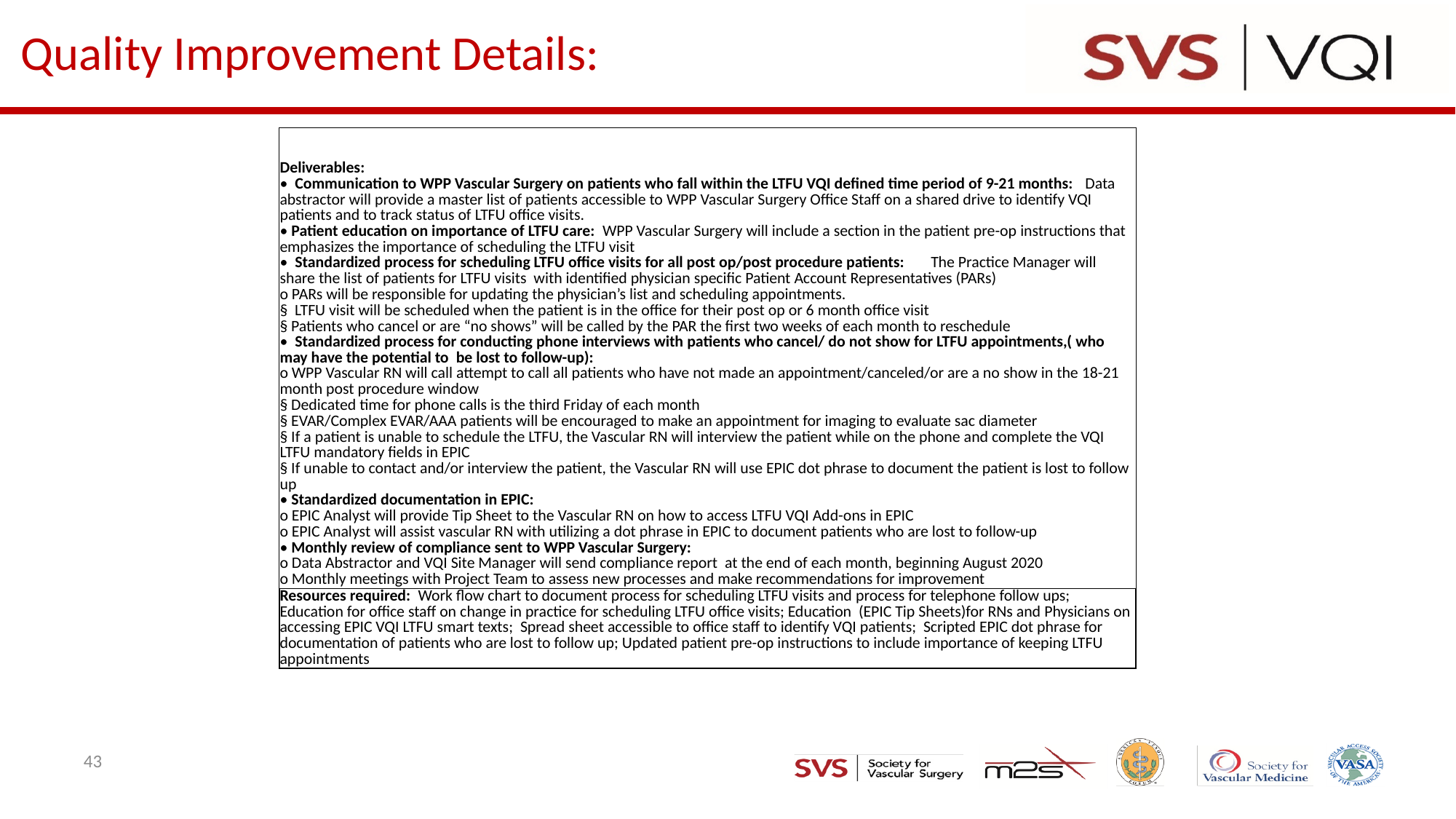

# Quality Improvement Details:
| Deliverables: • Communication to WPP Vascular Surgery on patients who fall within the LTFU VQI defined time period of 9-21 months: Data abstractor will provide a master list of patients accessible to WPP Vascular Surgery Office Staff on a shared drive to identify VQI patients and to track status of LTFU office visits. • Patient education on importance of LTFU care: WPP Vascular Surgery will include a section in the patient pre-op instructions that emphasizes the importance of scheduling the LTFU visit • Standardized process for scheduling LTFU office visits for all post op/post procedure patients: The Practice Manager will share the list of patients for LTFU visits with identified physician specific Patient Account Representatives (PARs) o PARs will be responsible for updating the physician’s list and scheduling appointments. § LTFU visit will be scheduled when the patient is in the office for their post op or 6 month office visit § Patients who cancel or are “no shows” will be called by the PAR the first two weeks of each month to reschedule • Standardized process for conducting phone interviews with patients who cancel/ do not show for LTFU appointments,( who may have the potential to be lost to follow-up): o WPP Vascular RN will call attempt to call all patients who have not made an appointment/canceled/or are a no show in the 18-21 month post procedure window § Dedicated time for phone calls is the third Friday of each month § EVAR/Complex EVAR/AAA patients will be encouraged to make an appointment for imaging to evaluate sac diameter § If a patient is unable to schedule the LTFU, the Vascular RN will interview the patient while on the phone and complete the VQI LTFU mandatory fields in EPIC § If unable to contact and/or interview the patient, the Vascular RN will use EPIC dot phrase to document the patient is lost to follow up • Standardized documentation in EPIC: o EPIC Analyst will provide Tip Sheet to the Vascular RN on how to access LTFU VQI Add-ons in EPIC o EPIC Analyst will assist vascular RN with utilizing a dot phrase in EPIC to document patients who are lost to follow-up • Monthly review of compliance sent to WPP Vascular Surgery: o Data Abstractor and VQI Site Manager will send compliance report at the end of each month, beginning August 2020 o Monthly meetings with Project Team to assess new processes and make recommendations for improvement |
| --- |
| Resources required: Work flow chart to document process for scheduling LTFU visits and process for telephone follow ups; Education for office staff on change in practice for scheduling LTFU office visits; Education (EPIC Tip Sheets)for RNs and Physicians on accessing EPIC VQI LTFU smart texts; Spread sheet accessible to office staff to identify VQI patients; Scripted EPIC dot phrase for documentation of patients who are lost to follow up; Updated patient pre-op instructions to include importance of keeping LTFU appointments |
43